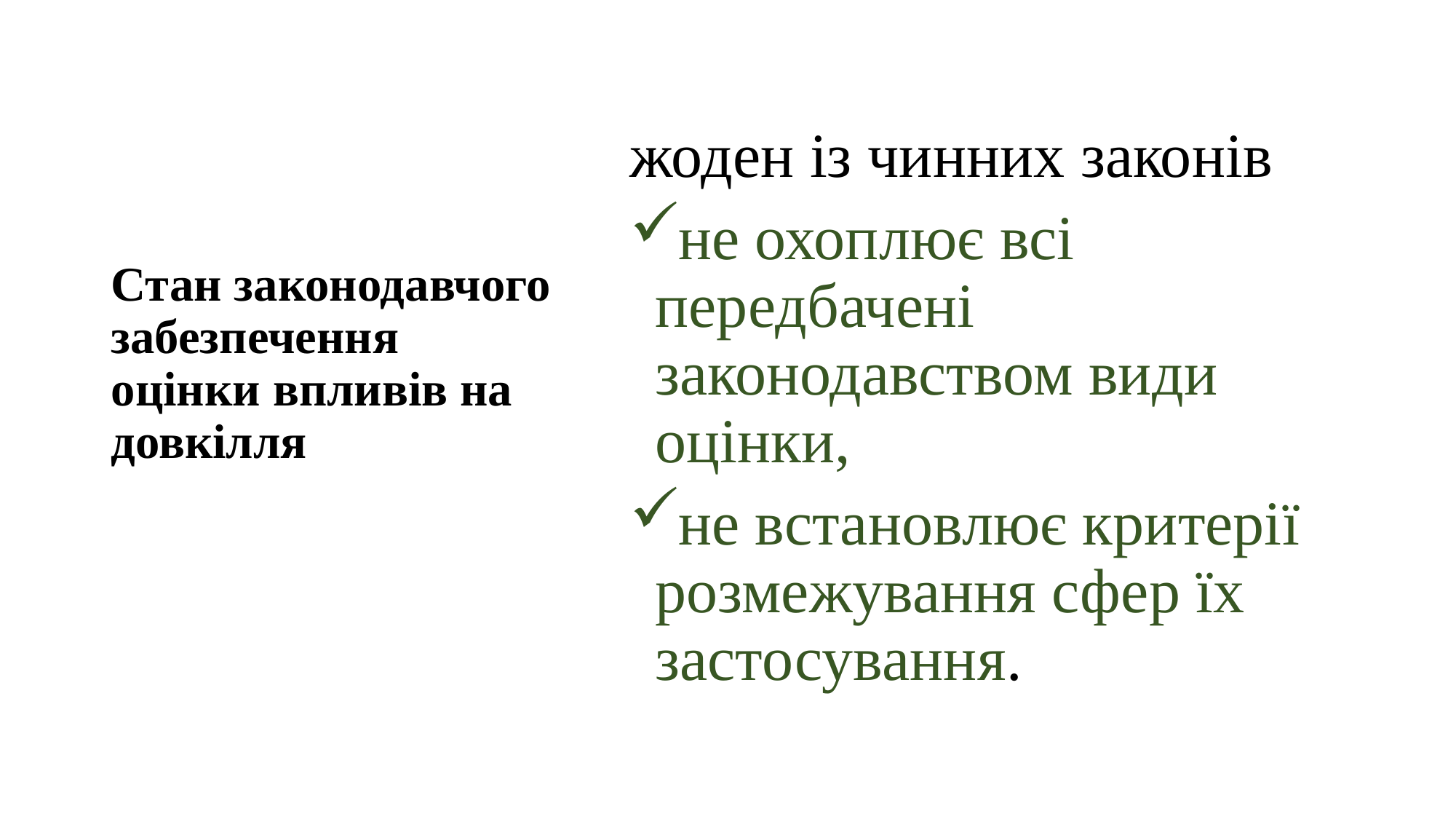

# Стан законодавчого забезпечення оцінки впливів на довкілля

жоден із чинних законів
не охоплює всі передбачені законодавством види оцінки,
не встановлює критерії розмежування сфер їх застосування.